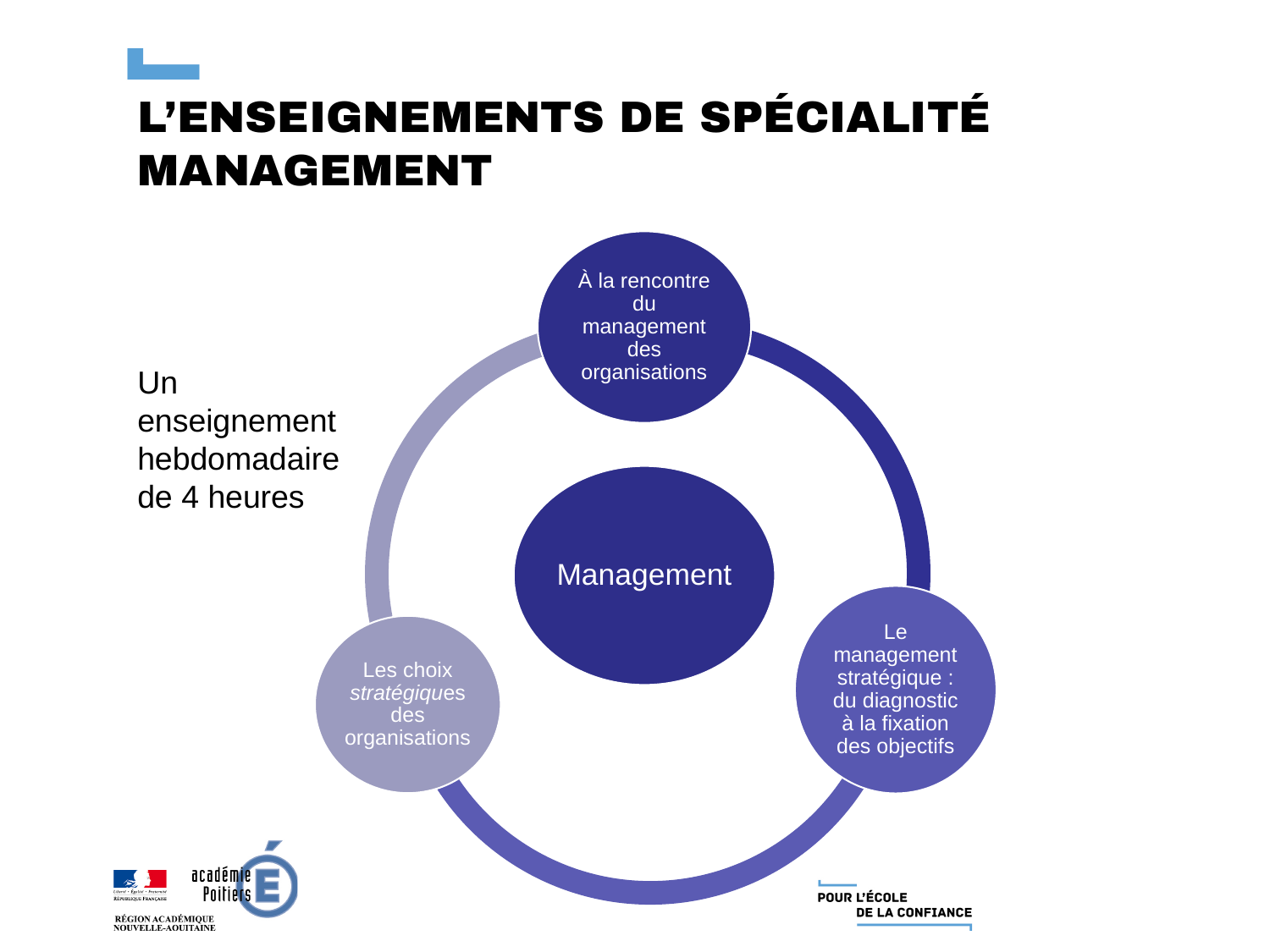

# L’ENSEIGNEMENTS DE SPÉCIALITÉ MANAGEMENT
Management
À la rencontre du management des organisations
Le management stratégique : du diagnostic à la fixation des objectifs
Les choix stratégiques des organisations
Un enseignement hebdomadaire de 4 heures